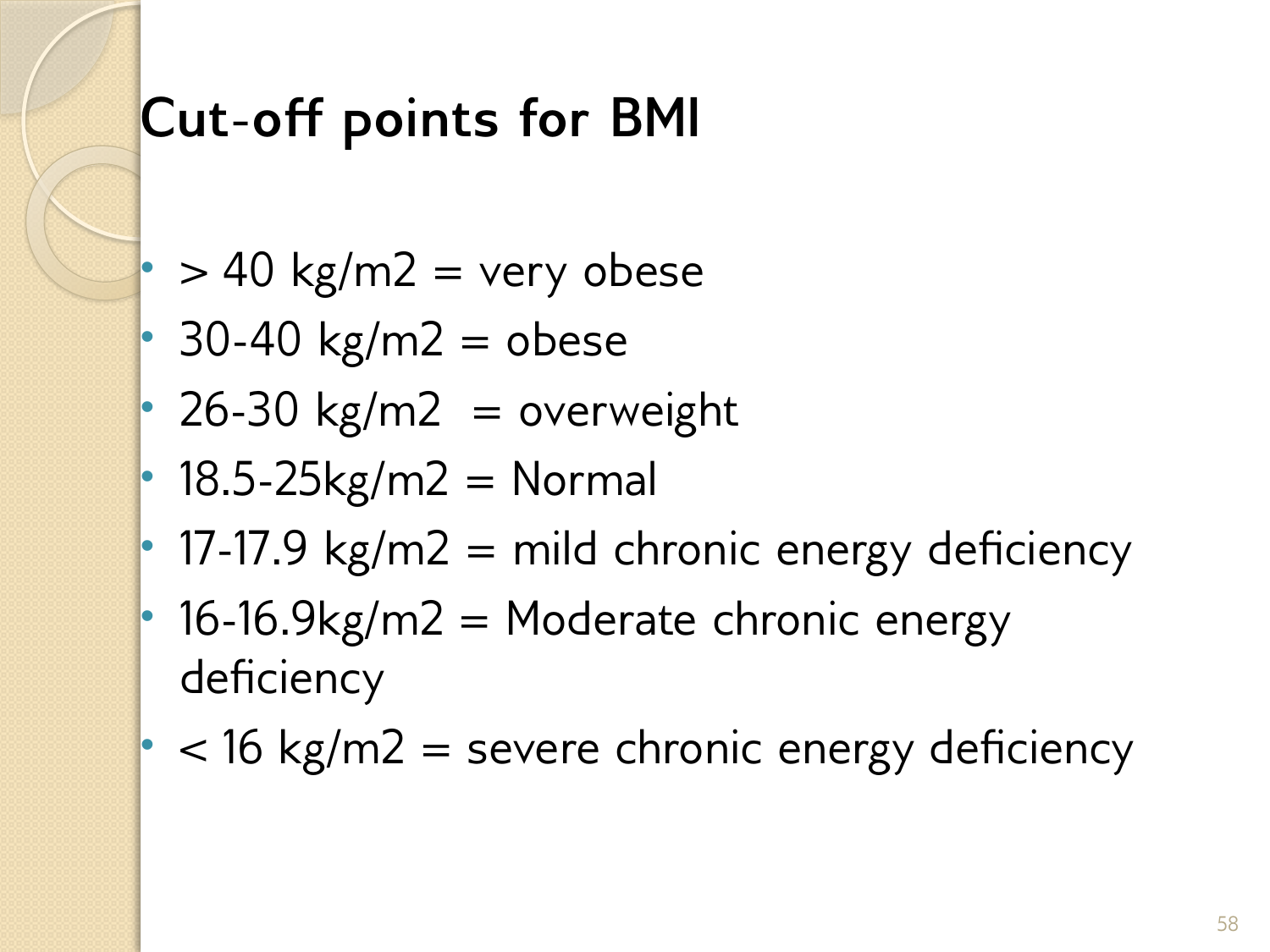

Cut-off points for BMI

> 40 kg/m2 = very obese
30-40 kg/m2 = obese
26-30 kg/m2  = overweight
18.5-25kg/m2 = Normal
17-17.9 kg/m2 = mild chronic energy deficiency
16-16.9kg/m2 = Moderate chronic energy deficiency
< 16 kg/m2 = severe chronic energy deficiency
58